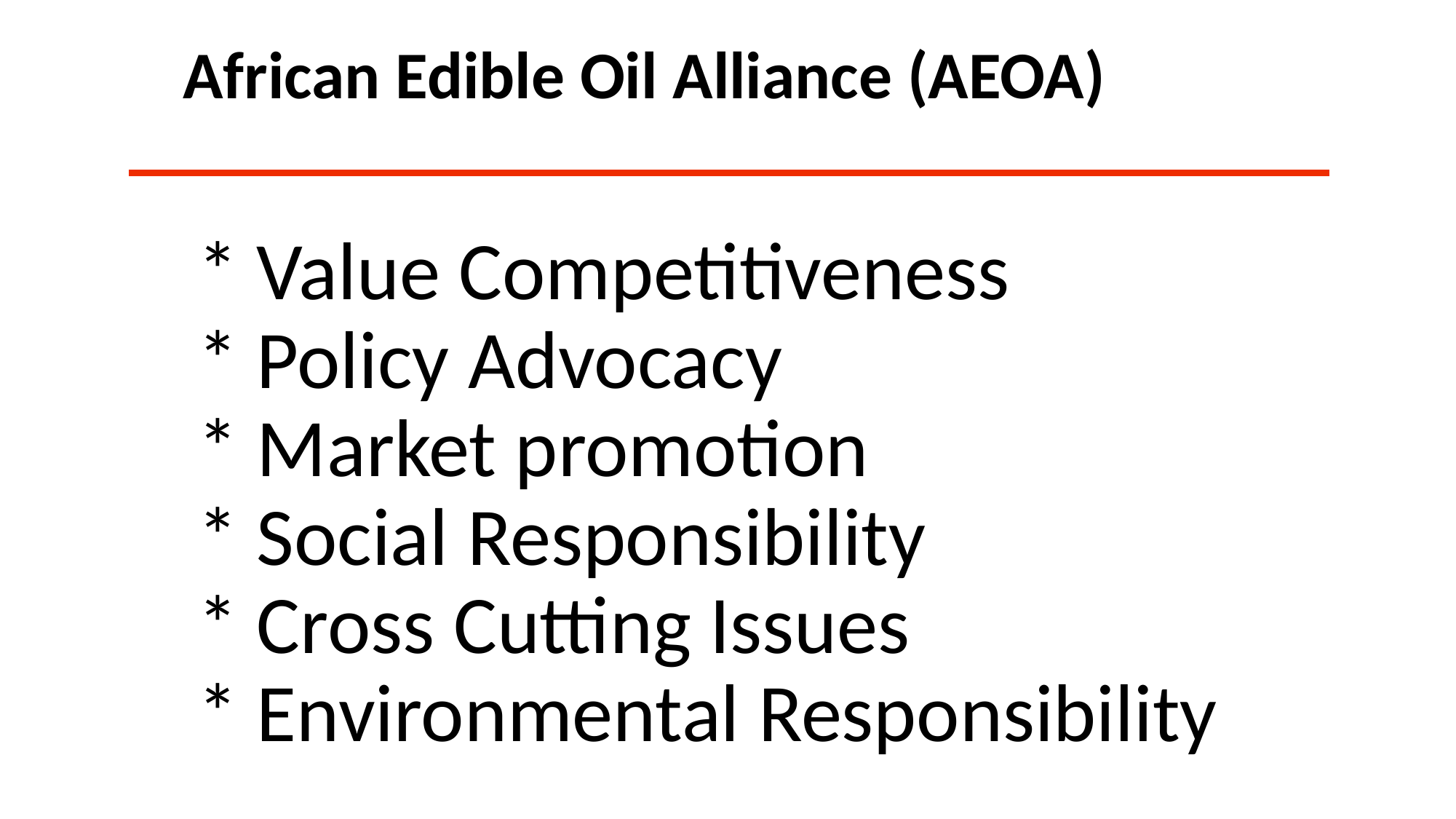

African Edible Oil Alliance (AEOA)
# * Value Competitiveness * Policy Advocacy * Market promotion * Social Responsibility * Cross Cutting Issues * Environmental Responsibility